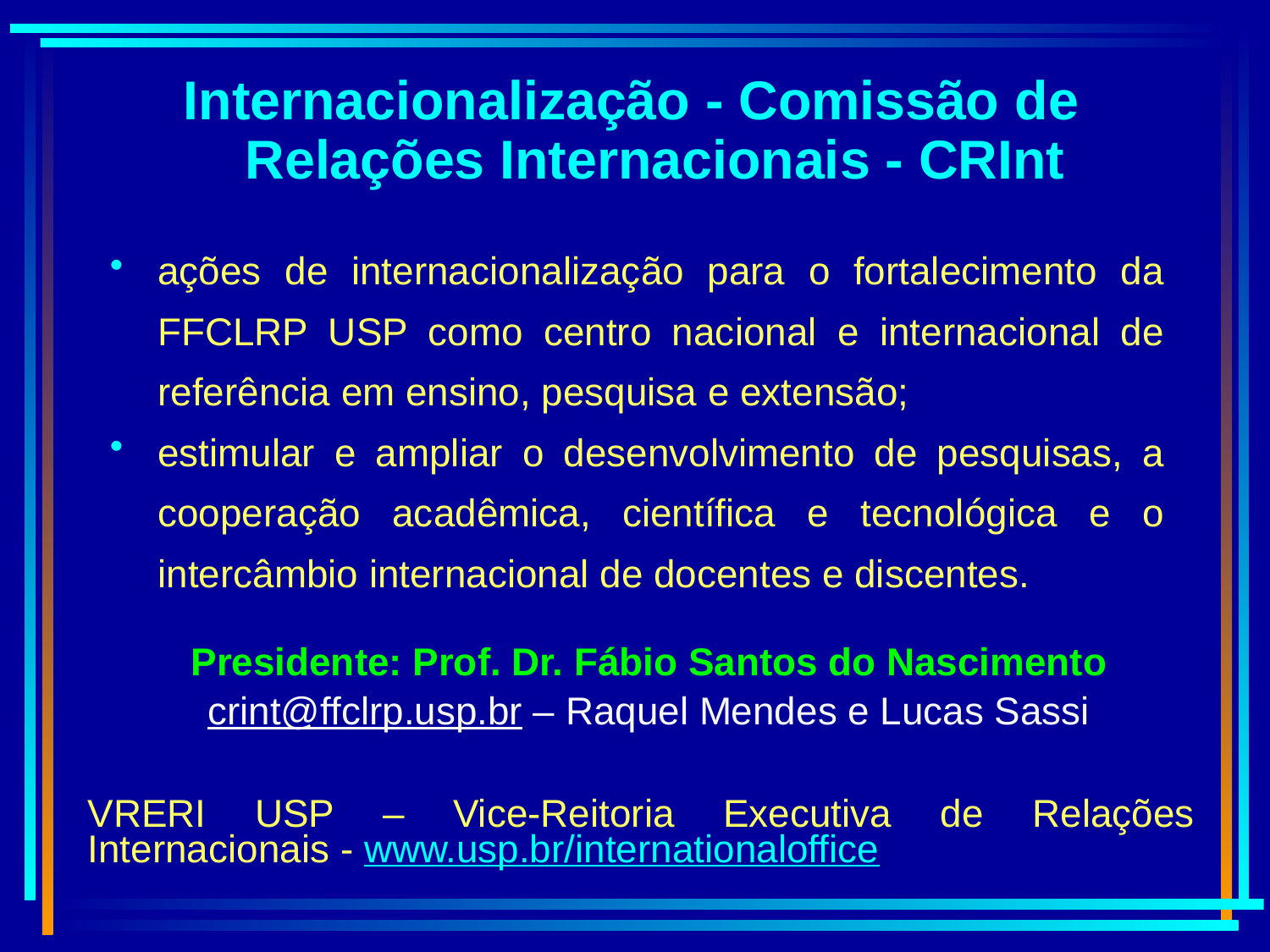

Internacionalização - Comissão de Relações Internacionais - CRInt
ações de internacionalização para o fortalecimento da FFCLRP USP como centro nacional e internacional de referência em ensino, pesquisa e extensão;
estimular e ampliar o desenvolvimento de pesquisas, a cooperação acadêmica, científica e tecnológica e o intercâmbio internacional de docentes e discentes.
Presidente: Prof. Dr. Fábio Santos do Nascimento
crint@ffclrp.usp.br – Raquel Mendes e Lucas Sassi
VRERI USP – Vice-Reitoria Executiva de Relações Internacionais - www.usp.br/internationaloffice